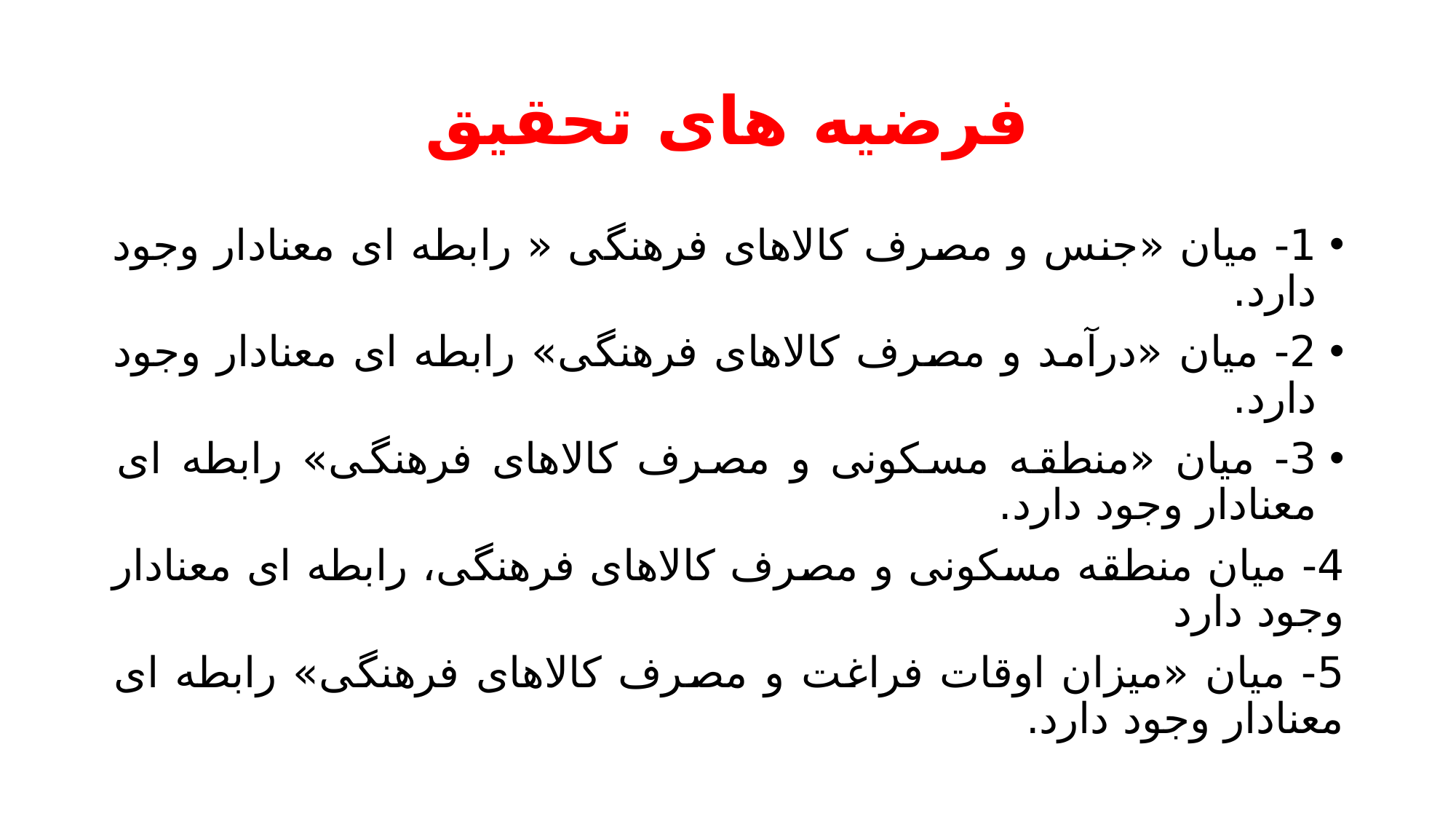

# فرضیه های تحقیق
1- میان «جنس و مصرف کالاهای فرهنگی « رابطه ای معنادار وجود دارد.
2- میان «درآمد و مصرف کالاهای فرهنگی» رابطه ای معنادار وجود دارد.
3- میان «منطقه مسکونی و مصرف کالاهای فرهنگی» رابطه ای معنادار وجود دارد.
4- میان منطقه مسکونی و مصرف کالاهای فرهنگی، رابطه ای معنادار وجود دارد
5- میان «میزان اوقات فراغت و مصرف کالاهای فرهنگی» رابطه ای معنادار وجود دارد.